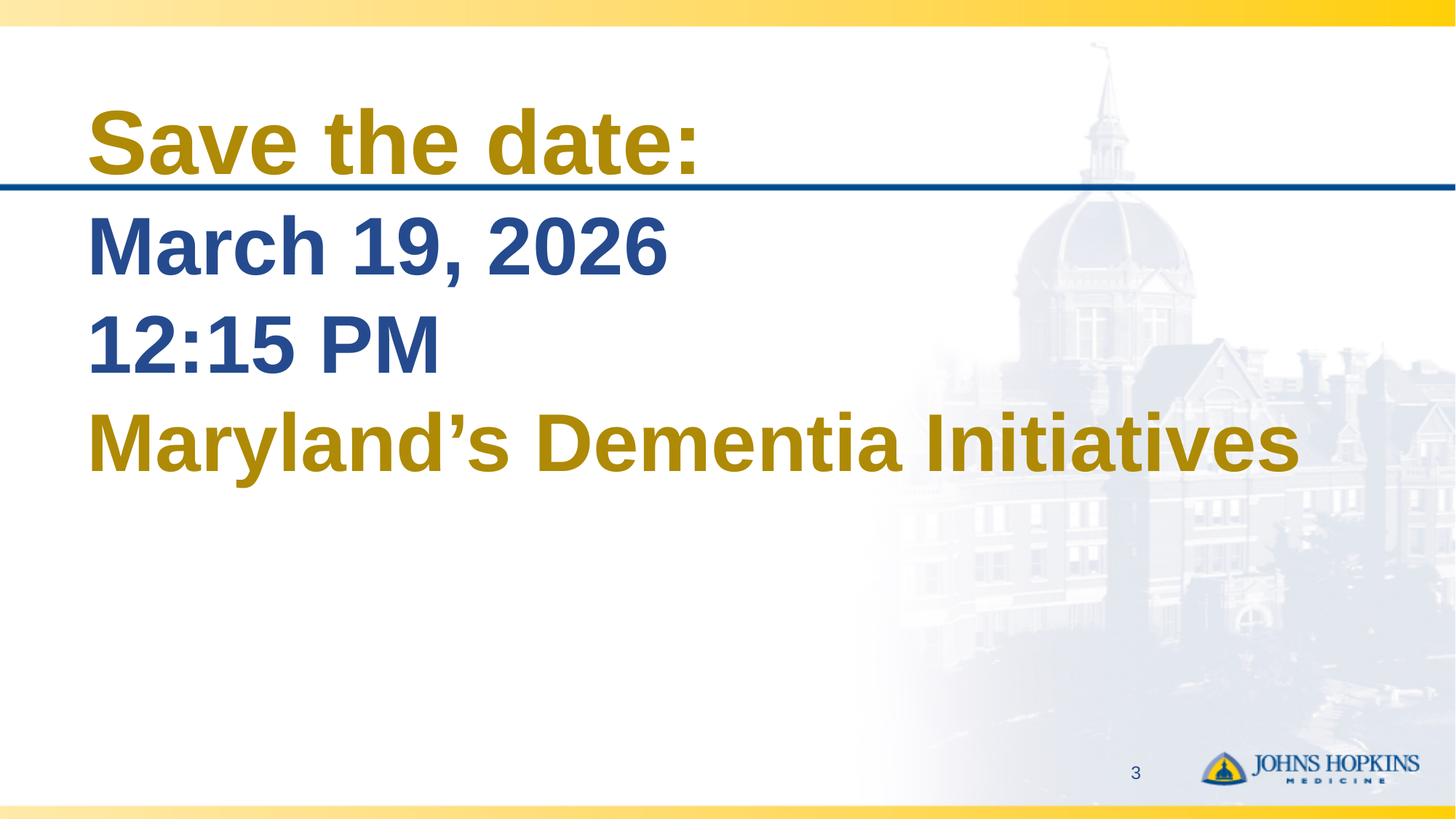

# Save the date: March 19, 2026 12:15 PM Maryland’s Dementia Initiatives
3